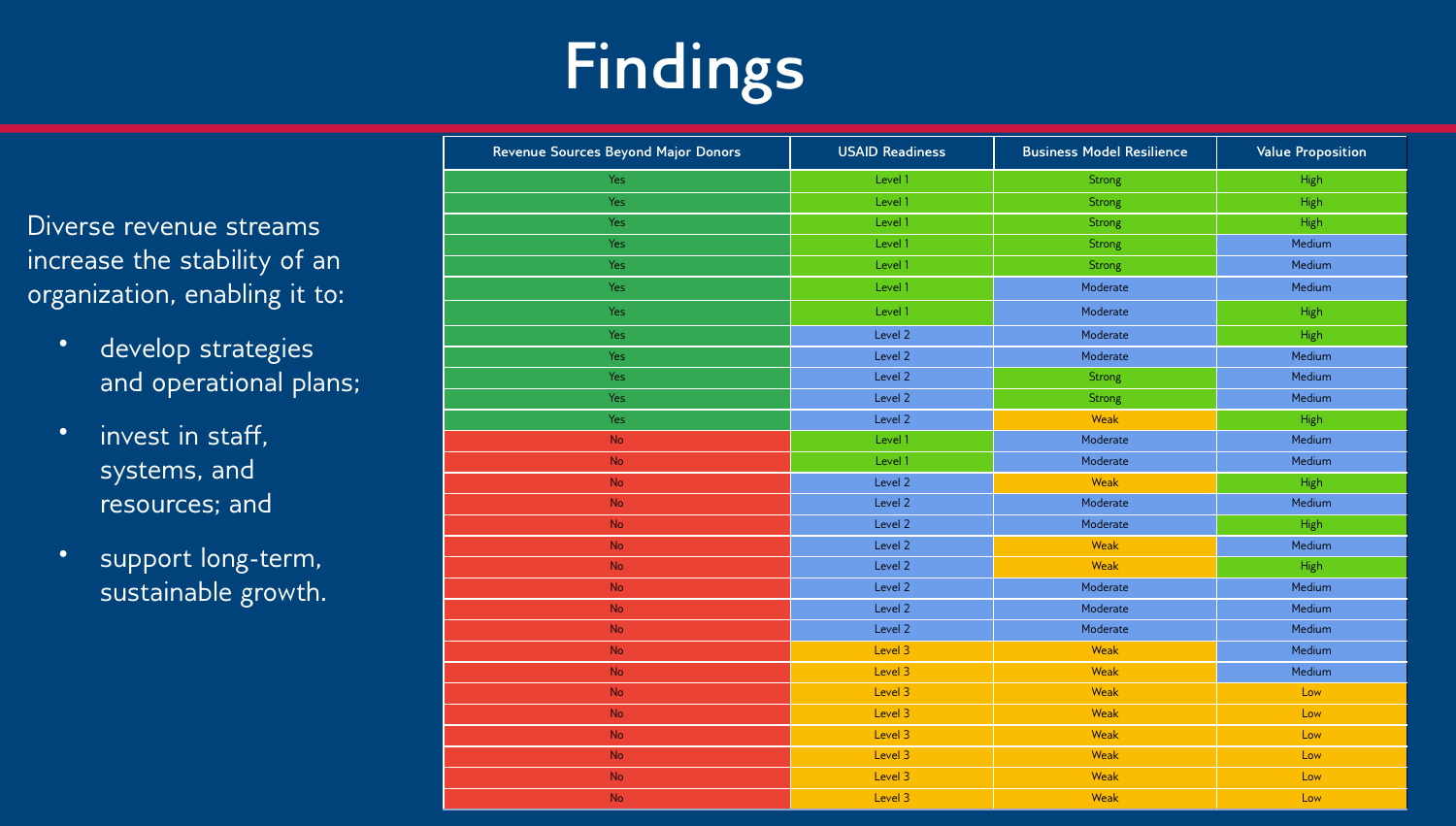

# Findings
| Revenue Sources Beyond Major Donors | USAID Readiness | Business Model Resilience | Value Proposition |
| --- | --- | --- | --- |
| Yes | Level 1 | Strong | High |
| Yes | Level 1 | Strong | High |
| Yes | Level 1 | Strong | High |
| Yes | Level 1 | Strong | Medium |
| Yes | Level 1 | Strong | Medium |
| Yes | Level 1 | Moderate | Medium |
| Yes | Level 1 | Moderate | High |
| Yes | Level 2 | Moderate | High |
| Yes | Level 2 | Moderate | Medium |
| Yes | Level 2 | Strong | Medium |
| Yes | Level 2 | Strong | Medium |
| Yes | Level 2 | Weak | High |
| No | Level 1 | Moderate | Medium |
| No | Level 1 | Moderate | Medium |
| No | Level 2 | Weak | High |
| No | Level 2 | Moderate | Medium |
| No | Level 2 | Moderate | High |
| No | Level 2 | Weak | Medium |
| No | Level 2 | Weak | High |
| No | Level 2 | Moderate | Medium |
| No | Level 2 | Moderate | Medium |
| No | Level 2 | Moderate | Medium |
| No | Level 3 | Weak | Medium |
| No | Level 3 | Weak | Medium |
| No | Level 3 | Weak | Low |
| No | Level 3 | Weak | Low |
| No | Level 3 | Weak | Low |
| No | Level 3 | Weak | Low |
| No | Level 3 | Weak | Low |
| No | Level 3 | Weak | Low |

Diverse revenue streams increase the stability of an organization, enabling it to:
develop strategies and operational plans;
invest in staff, systems, and resources; and
support long-term, sustainable growth.